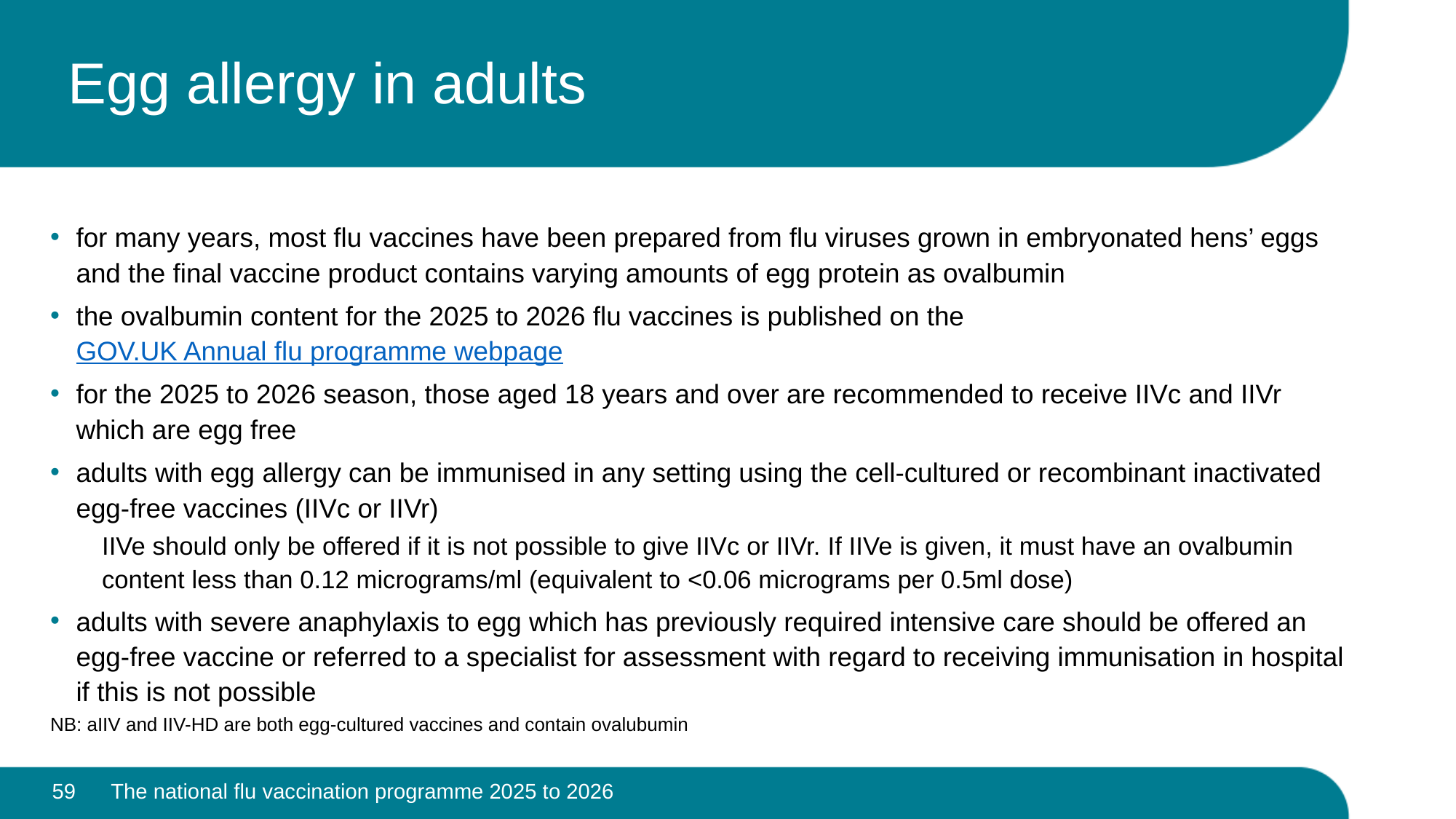

# Egg allergy in adults
for many years, most flu vaccines have been prepared from flu viruses grown in embryonated hens’ eggs and the final vaccine product contains varying amounts of egg protein as ovalbumin
the ovalbumin content for the 2025 to 2026 flu vaccines is published on the GOV.UK Annual flu programme webpage
for the 2025 to 2026 season, those aged 18 years and over are recommended to receive IIVc and IIVr which are egg free
adults with egg allergy can be immunised in any setting using the cell-cultured or recombinant inactivated egg-free vaccines (IIVc or IIVr)
IIVe should only be offered if it is not possible to give IIVc or IIVr. If IIVe is given, it must have an ovalbumin content less than 0.12 micrograms/ml (equivalent to <0.06 micrograms per 0.5ml dose)
adults with severe anaphylaxis to egg which has previously required intensive care should be offered an egg-free vaccine or referred to a specialist for assessment with regard to receiving immunisation in hospital if this is not possible
NB: aIIV and IIV-HD are both egg-cultured vaccines and contain ovalubumin
59
The national flu vaccination programme 2025 to 2026